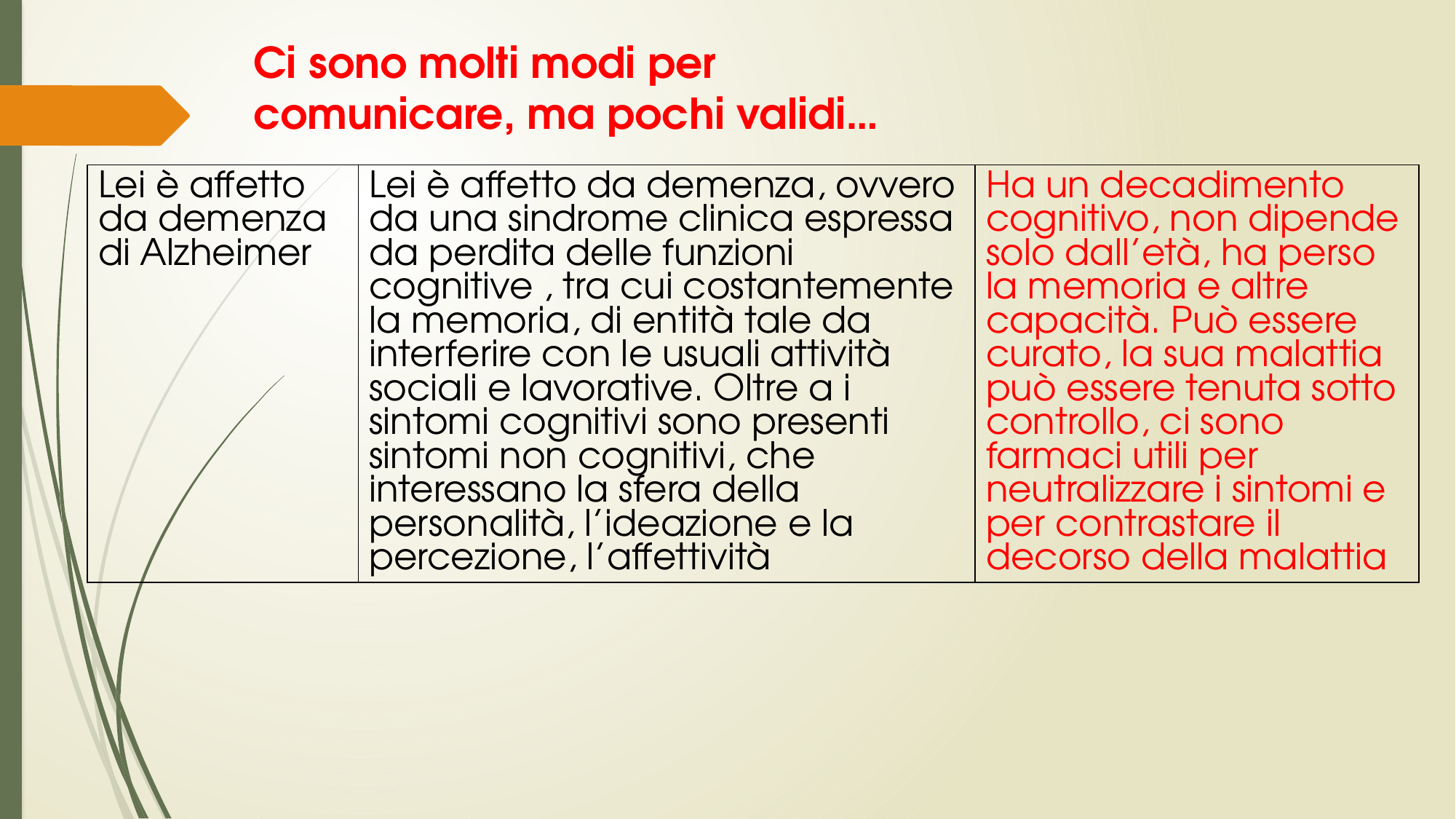

Ci sono molti modi per comunicare, ma pochi validi…
| Lei è affetto da demenza di Alzheimer | Lei è affetto da demenza, ovvero da una sindrome clinica espressa da perdita delle funzioni cognitive , tra cui costantemente la memoria, di entità tale da interferire con le usuali attività sociali e lavorative. Oltre a i sintomi cognitivi sono presenti sintomi non cognitivi, che interessano la sfera della personalità, l’ideazione e la percezione, l’affettività | Ha un decadimento cognitivo, non dipende solo dall’età, ha perso la memoria e altre capacità. Può essere curato, la sua malattia può essere tenuta sotto controllo, ci sono farmaci utili per neutralizzare i sintomi e per contrastare il decorso della malattia |
| --- | --- | --- |